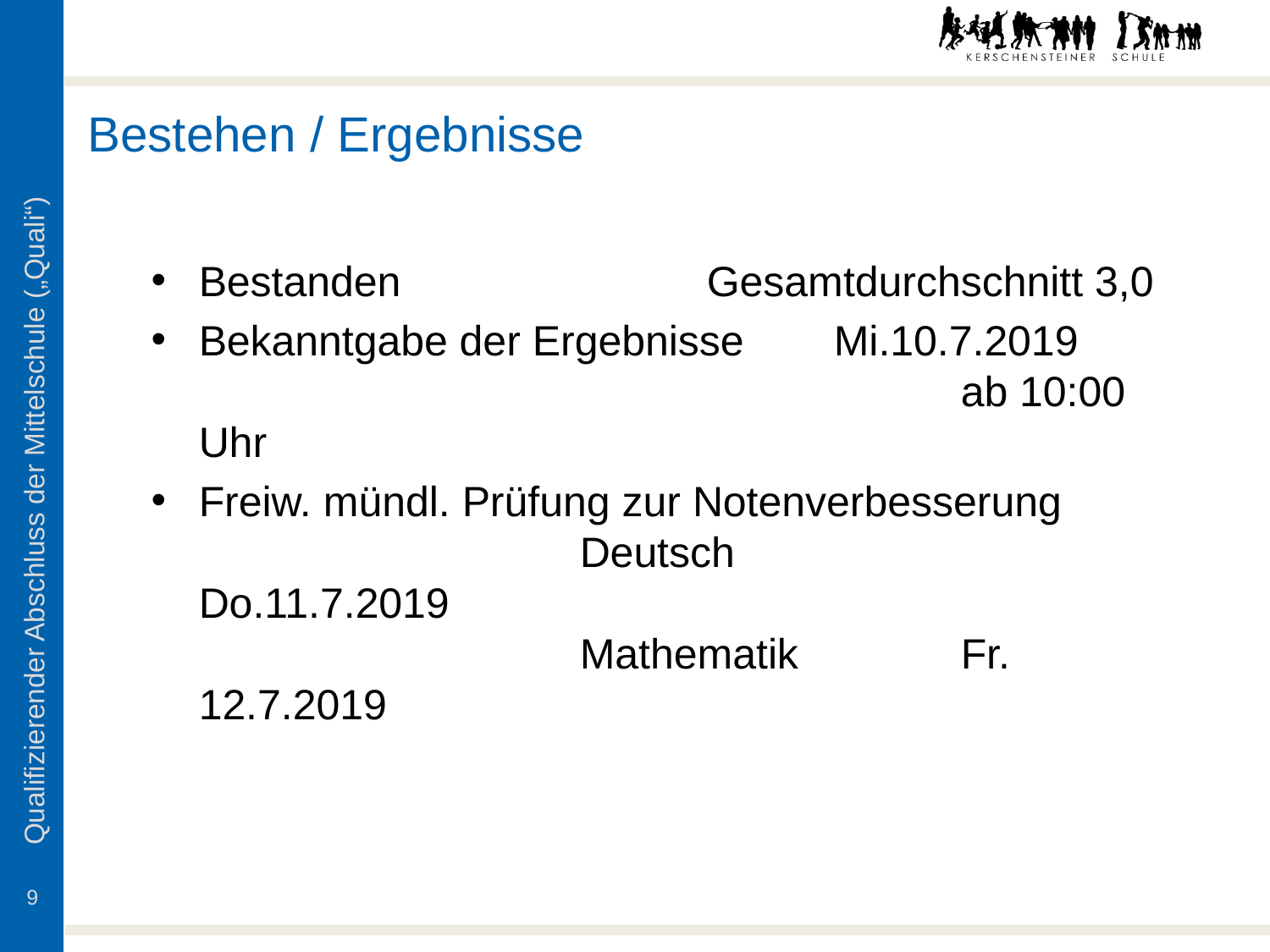

Bestehen / Ergebnisse

Bestanden			Gesamtdurchschnitt 3,0
Bekanntgabe der Ergebnisse	Mi.10.7.2019
						ab 10:00 Uhr
Freiw. mündl. Prüfung zur Notenverbesserung
			Deutsch		Do.11.7.2019
			Mathematik		Fr. 12.7.2019
Qualifizierender Abschluss der Mittelschule („Quali“)
9